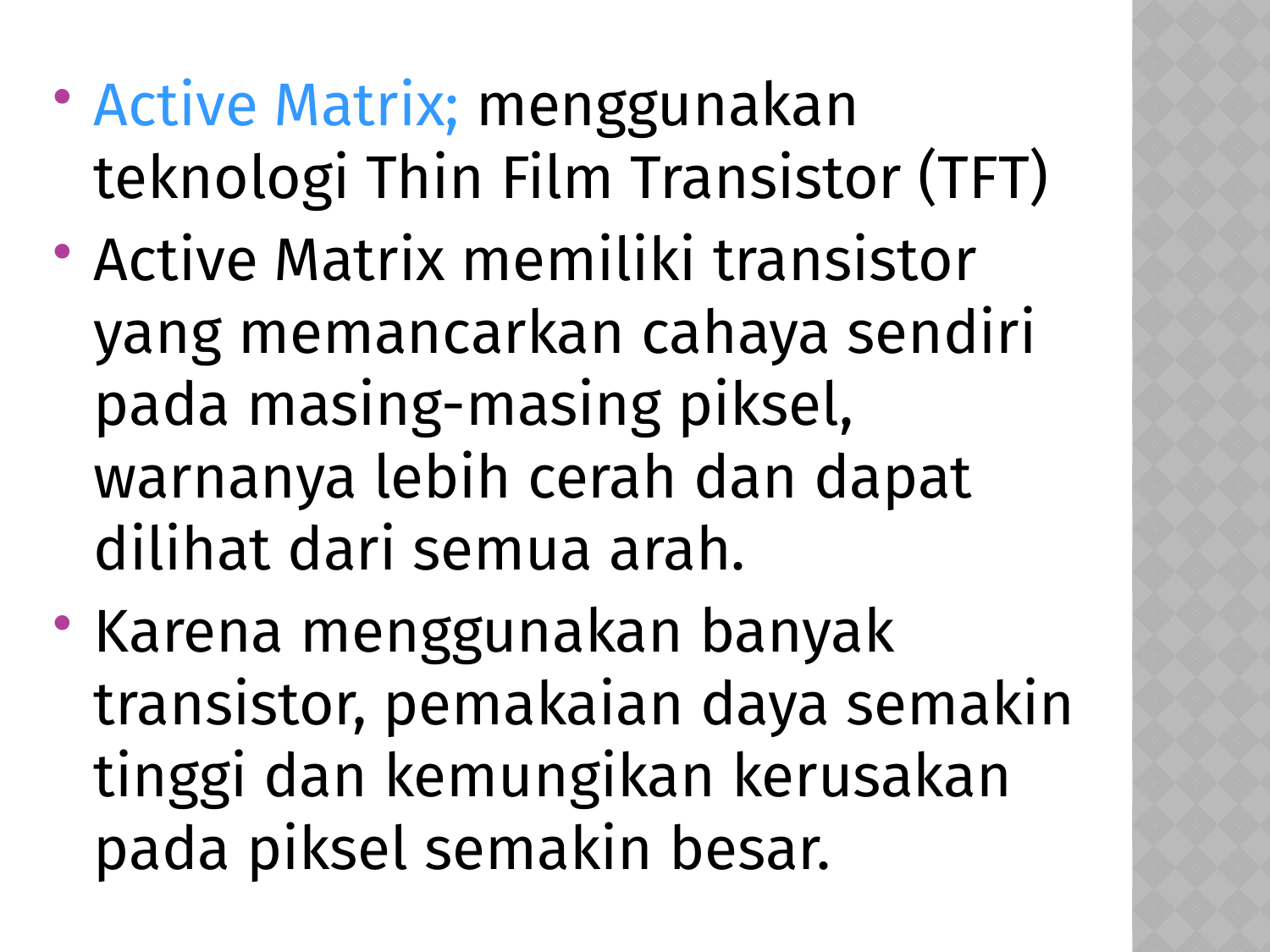

Active Matrix; menggunakan teknologi Thin Film Transistor (TFT)
Active Matrix memiliki transistor yang memancarkan cahaya sendiri pada masing-masing piksel, warnanya lebih cerah dan dapat dilihat dari semua arah.
Karena menggunakan banyak transistor, pemakaian daya semakin tinggi dan kemungikan kerusakan pada piksel semakin besar.